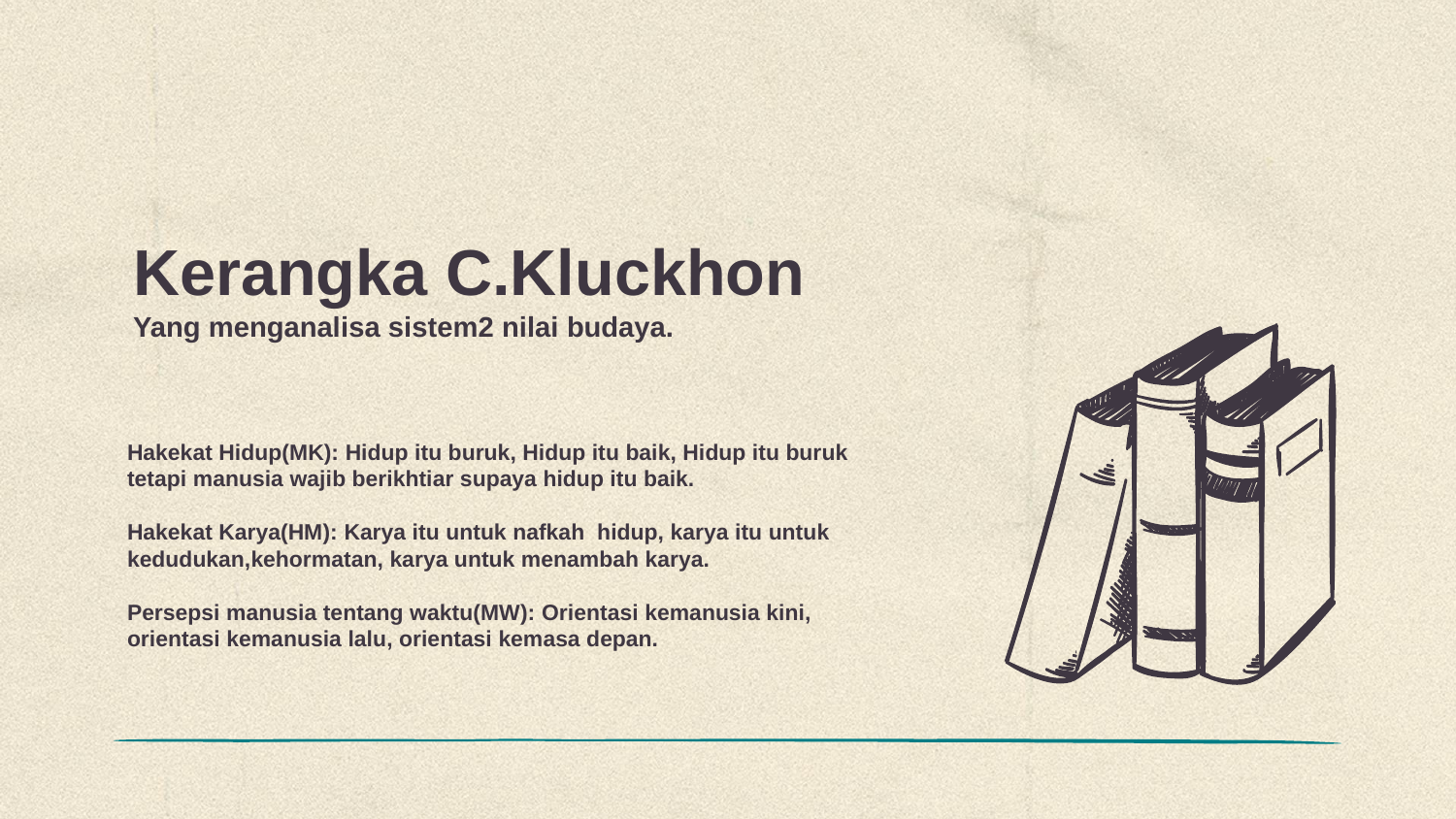

# Kerangka C.Kluckhon Yang menganalisa sistem2 nilai budaya.

Hakekat Hidup(MK): Hidup itu buruk, Hidup itu baik, Hidup itu buruk tetapi manusia wajib berikhtiar supaya hidup itu baik.

Hakekat Karya(HM): Karya itu untuk nafkah  hidup, karya itu untuk kedudukan,kehormatan, karya untuk menambah karya.

Persepsi manusia tentang waktu(MW): Orientasi kemanusia kini, orientasi kemanusia lalu, orientasi kemasa depan.